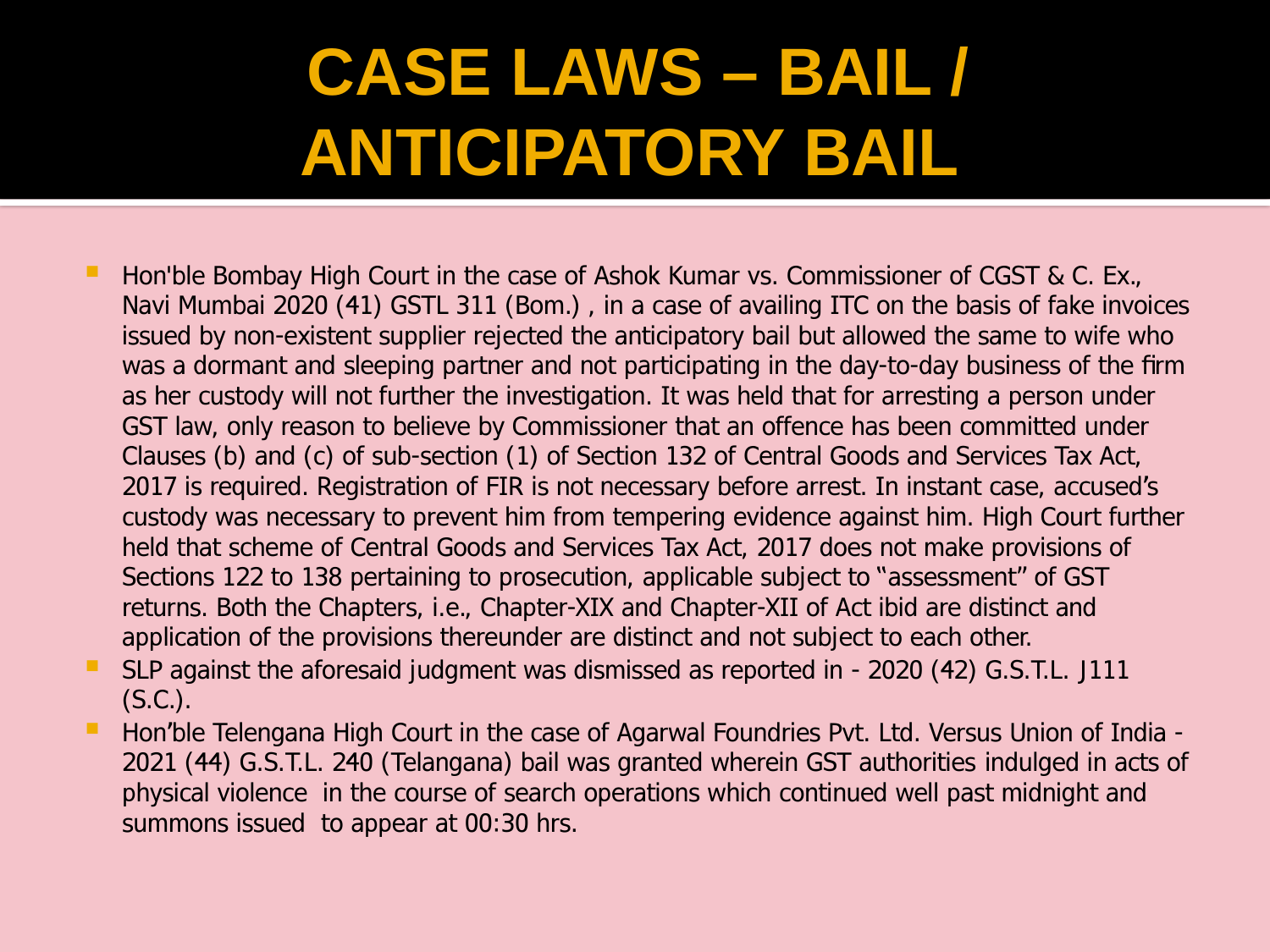

# CASE LAWS – BAIL / ANTICIPATORY BAIL
Hon'ble Bombay High Court in the case of Ashok Kumar vs. Commissioner of CGST & C. Ex., Navi Mumbai 2020 (41) GSTL 311 (Bom.) , in a case of availing ITC on the basis of fake invoices issued by non-existent supplier rejected the anticipatory bail but allowed the same to wife who was a dormant and sleeping partner and not participating in the day-to-day business of the firm as her custody will not further the investigation. It was held that for arresting a person under GST law, only reason to believe by Commissioner that an offence has been committed under Clauses (b) and (c) of sub-section (1) of Section 132 of Central Goods and Services Tax Act, 2017 is required. Registration of FIR is not necessary before arrest. In instant case, accused’s custody was necessary to prevent him from tempering evidence against him. High Court further held that scheme of Central Goods and Services Tax Act, 2017 does not make provisions of Sections 122 to 138 pertaining to prosecution, applicable subject to “assessment” of GST returns. Both the Chapters, i.e., Chapter-XIX and Chapter-XII of Act ibid are distinct and application of the provisions thereunder are distinct and not subject to each other.
SLP against the aforesaid judgment was dismissed as reported in - 2020 (42) G.S.T.L. J111 (S.C.).
Hon’ble Telengana High Court in the case of Agarwal Foundries Pvt. Ltd. Versus Union of India - 2021 (44) G.S.T.L. 240 (Telangana) bail was granted wherein GST authorities indulged in acts of physical violence  in the course of search operations which continued well past midnight and summons issued  to appear at 00:30 hrs.